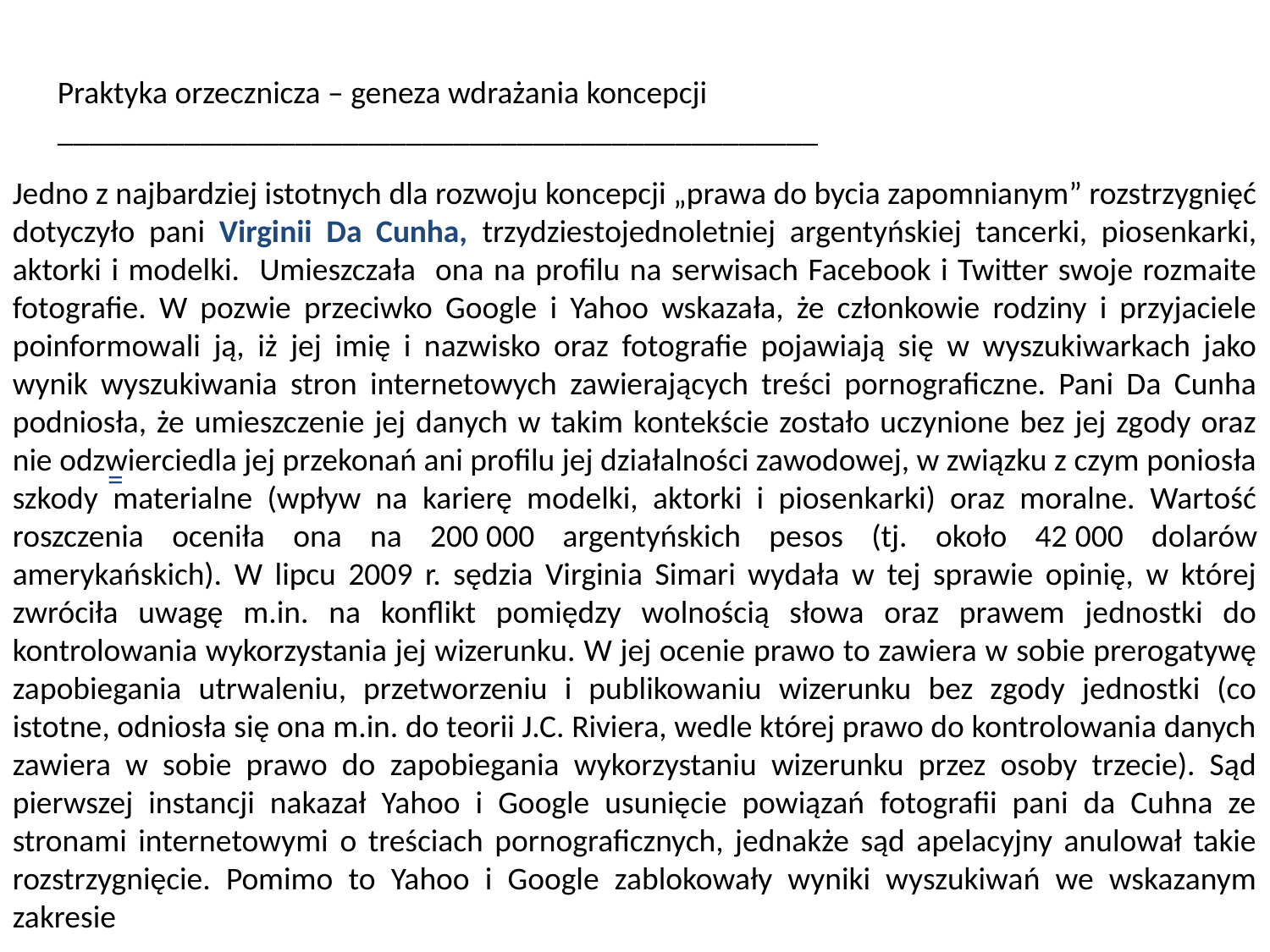

Praktyka orzecznicza – geneza wdrażania koncepcji
________________________________________________
Jedno z najbardziej istotnych dla rozwoju koncepcji „prawa do bycia zapomnianym” rozstrzygnięć dotyczyło pani Virginii Da Cunha, trzydziestojednoletniej argentyńskiej tancerki, piosenkarki, aktorki i modelki.  Umieszczała  ona na profilu na serwisach Facebook i Twitter swoje rozmaite fotografie. W pozwie przeciwko Google i Yahoo wskazała, że członkowie rodziny i przyjaciele poinformowali ją, iż jej imię i nazwisko oraz fotografie pojawiają się w wyszukiwarkach jako wynik wyszukiwania stron internetowych zawierających treści pornograficzne. Pani Da Cunha podniosła, że umieszczenie jej danych w takim kontekście zostało uczynione bez jej zgody oraz nie odzwierciedla jej przekonań ani profilu jej działalności zawodowej, w związku z czym poniosła szkody materialne (wpływ na karierę modelki, aktorki i piosenkarki) oraz moralne. Wartość roszczenia oceniła ona na 200 000 argentyńskich pesos (tj. około 42 000 dolarów amerykańskich). W lipcu 2009 r. sędzia Virginia Simari wydała w tej sprawie opinię, w której zwróciła uwagę m.in. na konflikt pomiędzy wolnością słowa oraz prawem jednostki do kontrolowania wykorzystania jej wizerunku. W jej ocenie prawo to zawiera w sobie prerogatywę zapobiegania utrwaleniu, przetworzeniu i publikowaniu wizerunku bez zgody jednostki (co istotne, odniosła się ona m.in. do teorii J.C. Riviera, wedle której prawo do kontrolowania danych zawiera w sobie prawo do zapobiegania wykorzystaniu wizerunku przez osoby trzecie). Sąd pierwszej instancji nakazał Yahoo i Google usunięcie powiązań fotografii pani da Cuhna ze stronami internetowymi o treściach pornograficznych, jednakże sąd apelacyjny anulował takie rozstrzygnięcie. Pomimo to Yahoo i Google zablokowały wyniki wyszukiwań we wskazanym zakresie
# =